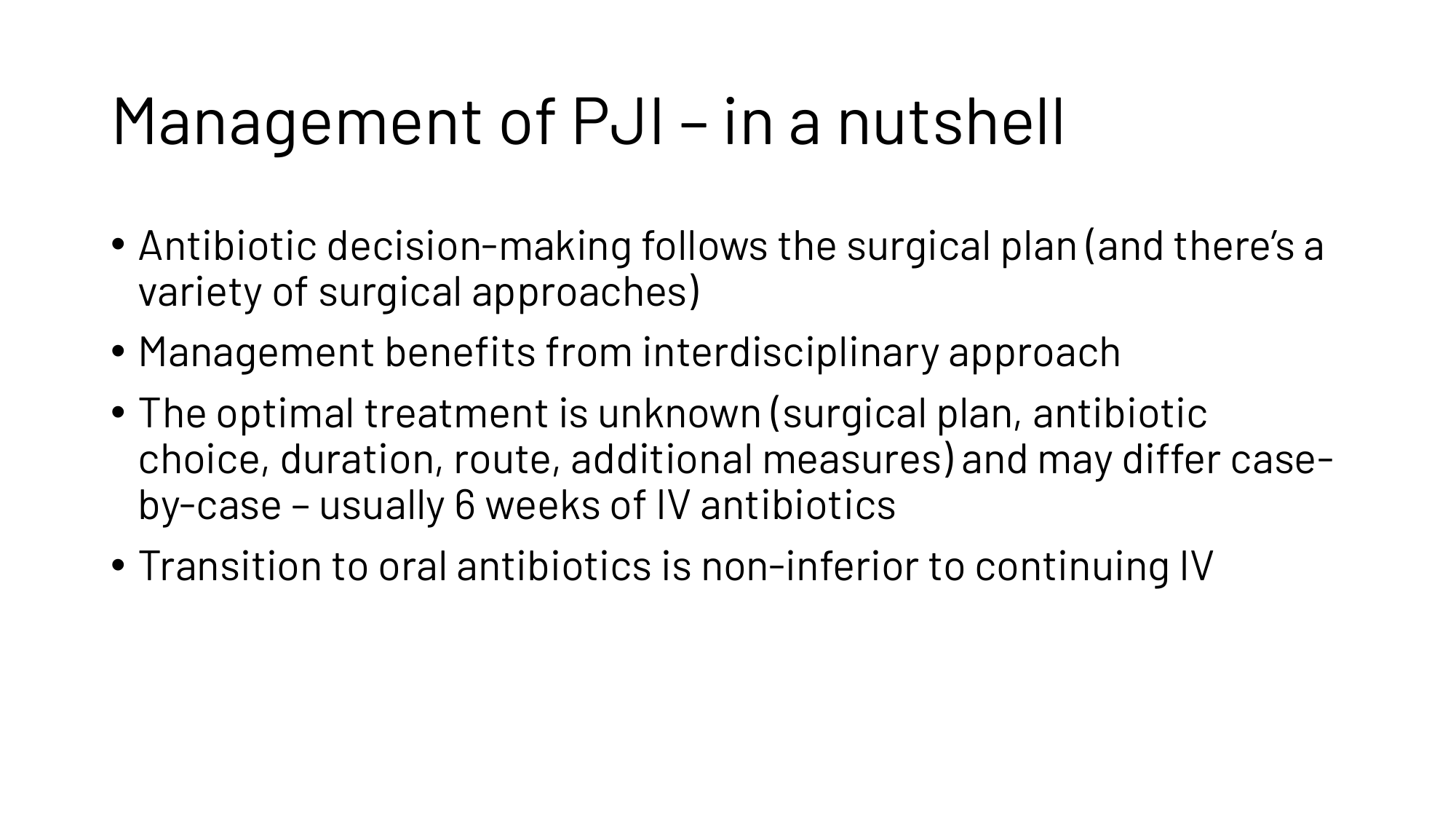

# Management of PJI – in a nutshell
Antibiotic decision-making follows the surgical plan (and there’s a variety of surgical approaches)
Management benefits from interdisciplinary approach
The optimal treatment is unknown (surgical plan, antibiotic choice, duration, route, additional measures) and may differ case-by-case – usually 6 weeks of IV antibiotics
Transition to oral antibiotics is non-inferior to continuing IV